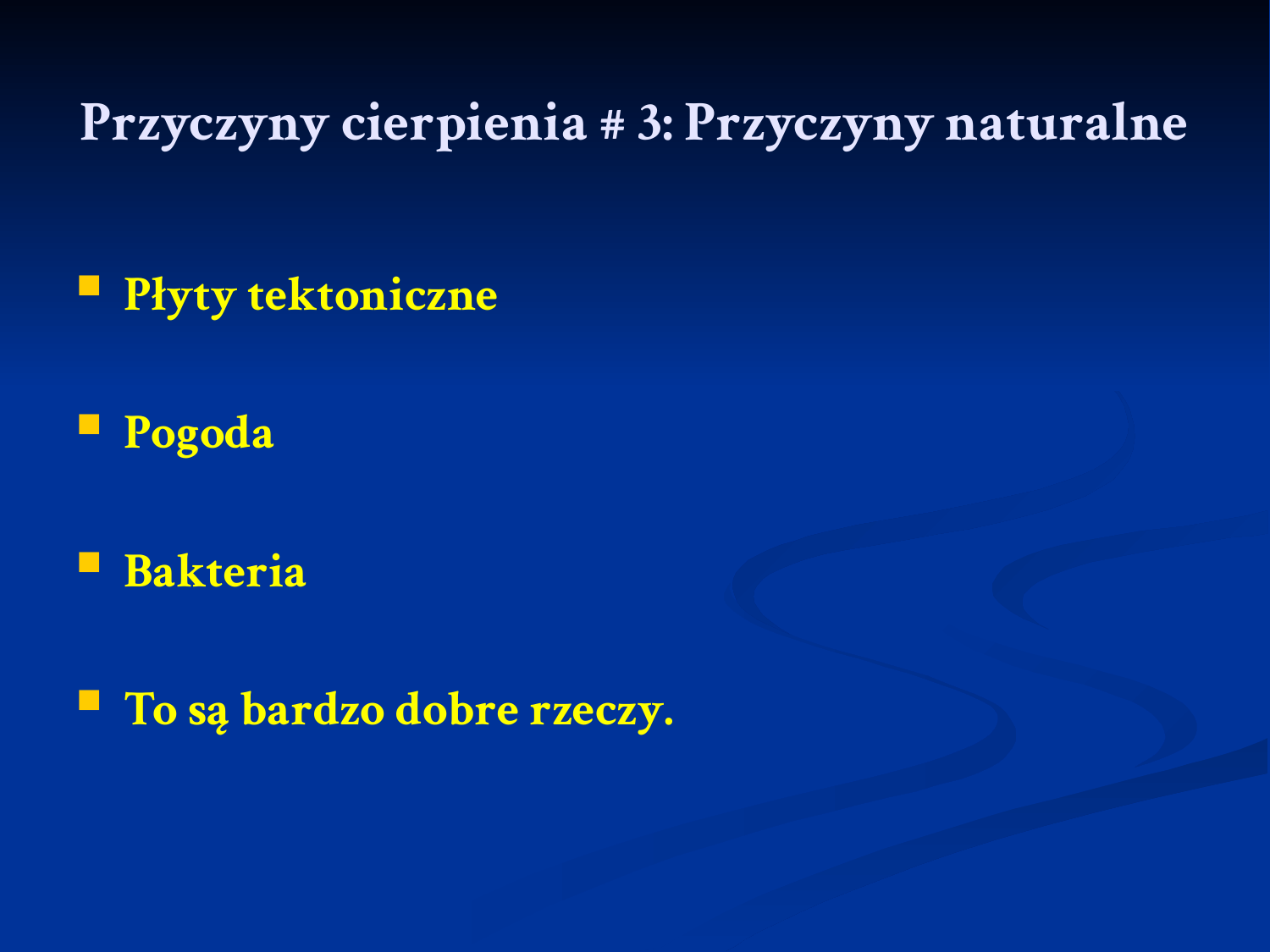

# Przyczyny cierpienia # 3: Przyczyny naturalne
Płyty tektoniczne

Pogoda

Bakteria

To są bardzo dobre rzeczy.